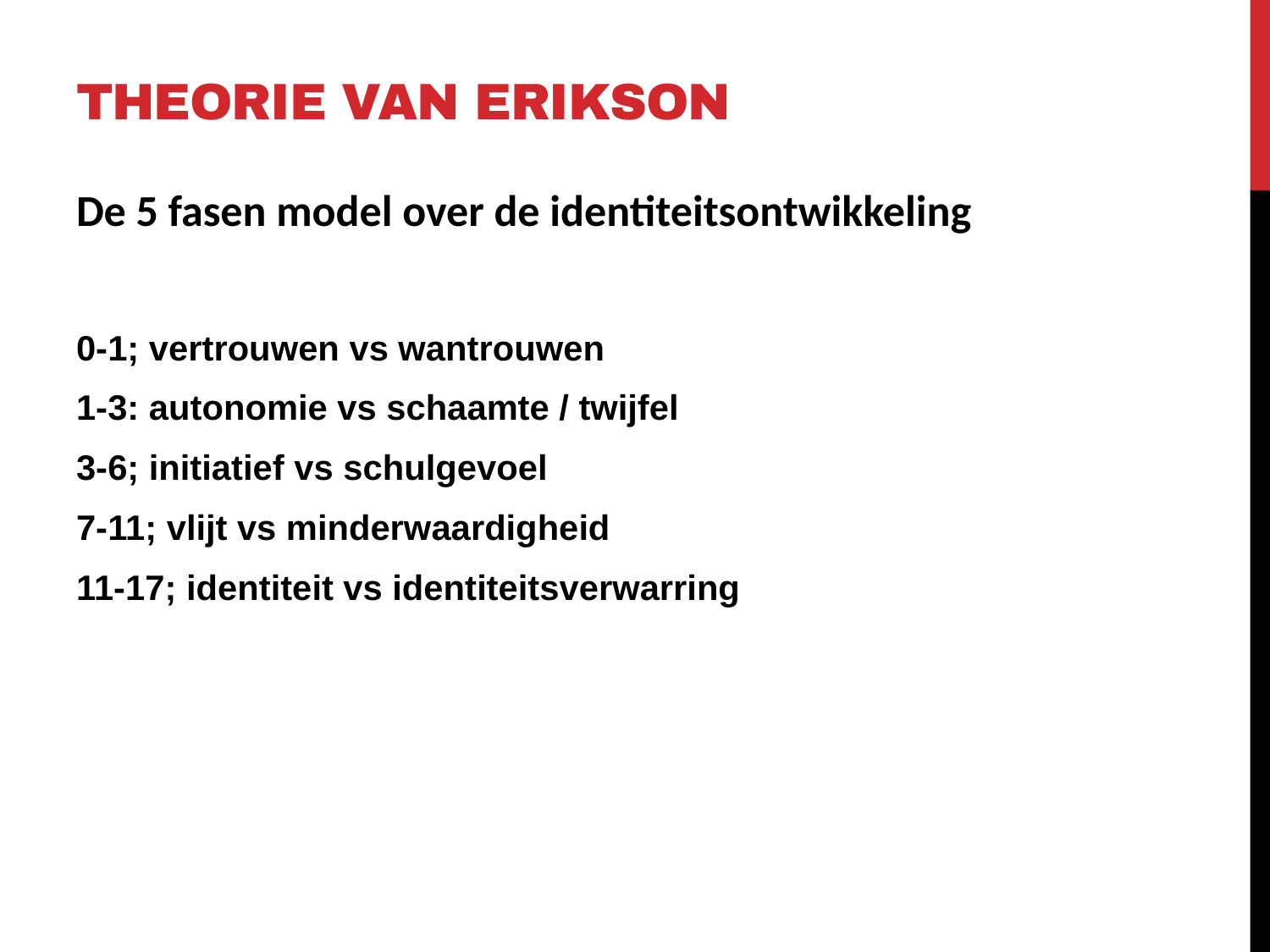

# Theorie van erikson
De 5 fasen model over de identiteitsontwikkeling

0-1; vertrouwen vs wantrouwen
1-3: autonomie vs schaamte / twijfel
3-6; initiatief vs schulgevoel
7-11; vlijt vs minderwaardigheid
11-17; identiteit vs identiteitsverwarring